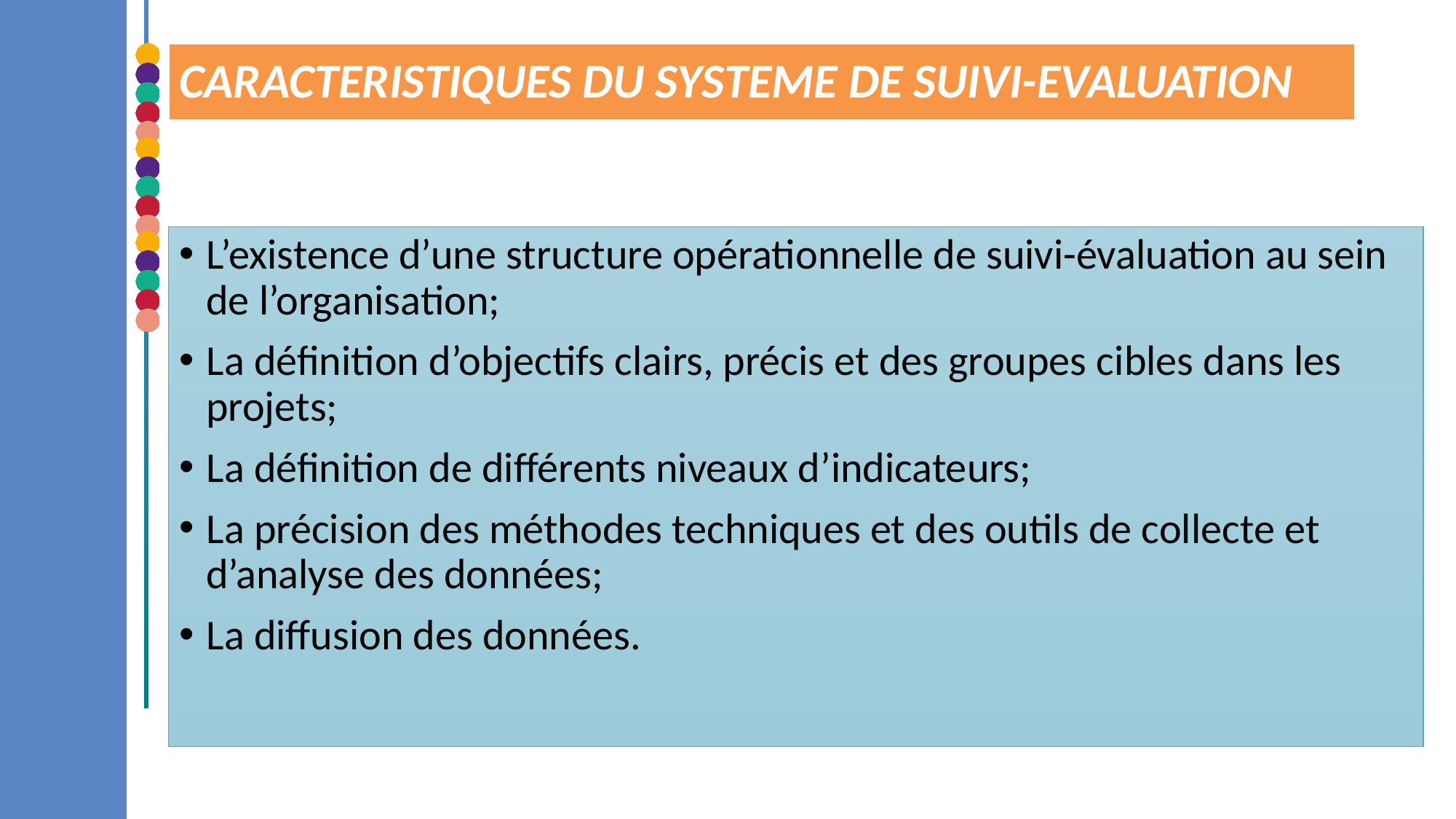

# CARACTERISTIQUES DU SYSTEME DE SUIVI-EVALUATION
L’existence d’une structure opérationnelle de suivi-évaluation au sein de l’organisation;
La définition d’objectifs clairs, précis et des groupes cibles dans les projets;
La définition de différents niveaux d’indicateurs;
La précision des méthodes techniques et des outils de collecte et d’analyse des données;
La diffusion des données.